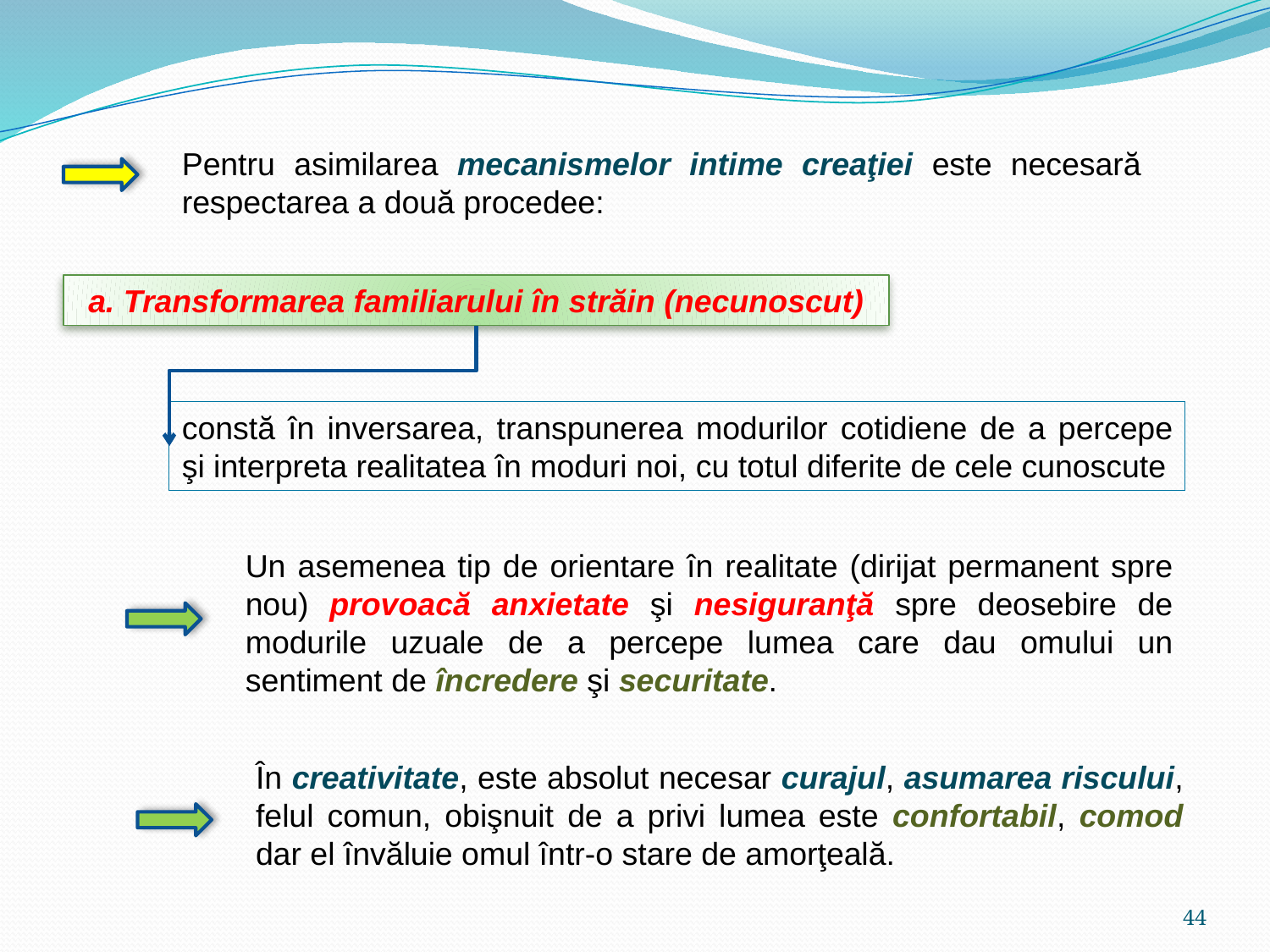

Pentru asimilarea mecanismelor intime creaţiei este necesară respectarea a două procedee:

a. Transformarea familiarului în străin (necunoscut)
constă în inversarea, transpunerea modurilor cotidiene de a percepe şi interpreta realitatea în moduri noi, cu totul diferite de cele cunoscute
Un asemenea tip de orientare în realitate (dirijat permanent spre nou) provoacă anxietate şi nesiguranţă spre deosebire de modurile uzuale de a percepe lumea care dau omului un sentiment de încredere şi securitate.

În creativitate, este absolut necesar curajul, asumarea riscului, felul comun, obişnuit de a privi lumea este confortabil, comod dar el învăluie omul într-o stare de amorţeală.

44